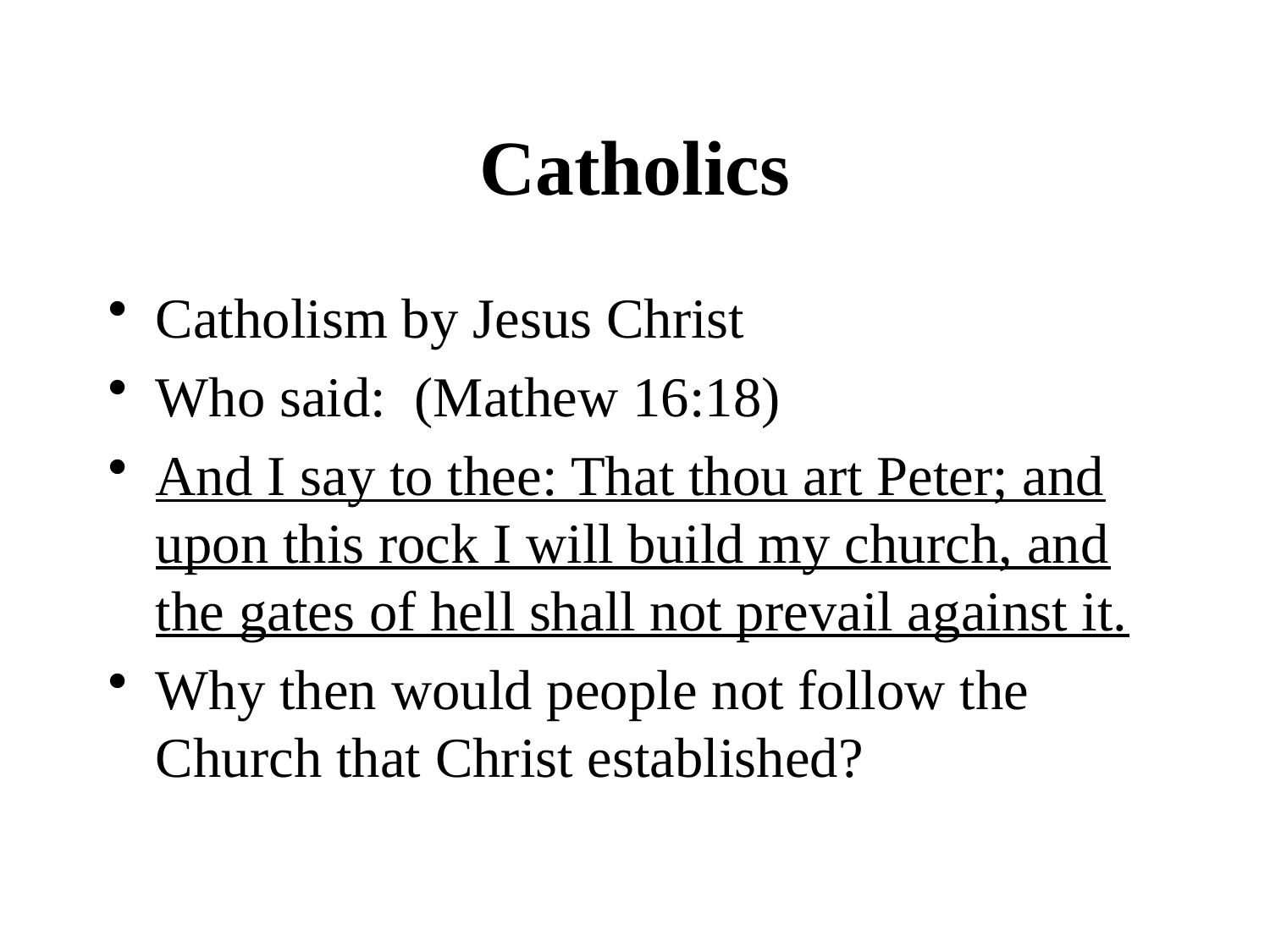

# Catholics
Catholism by Jesus Christ
Who said:  (Mathew 16:18)
And I say to thee: That thou art Peter; and upon this rock I will build my church, and the gates of hell shall not prevail against it.
Why then would people not follow the Church that Christ established?